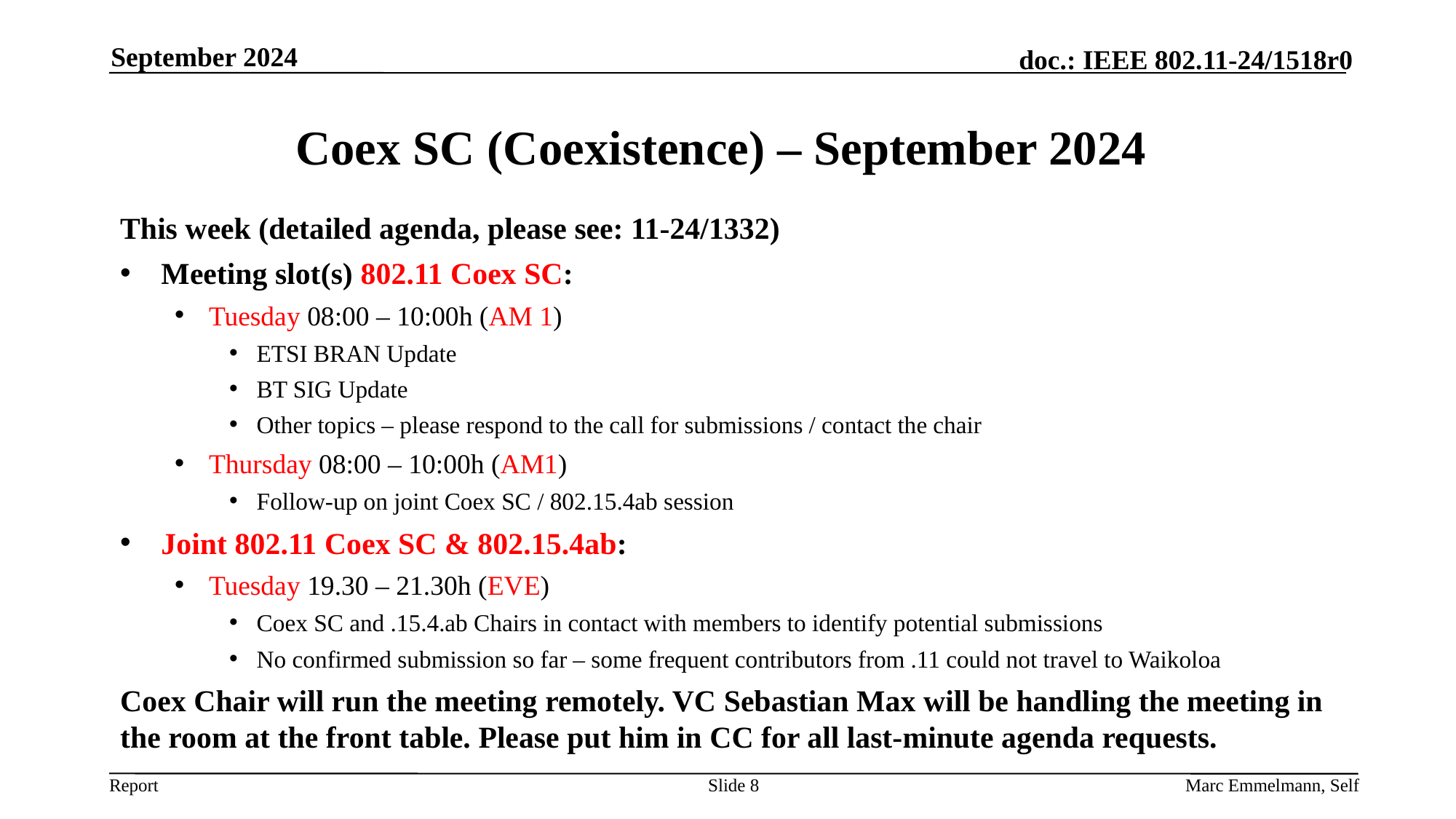

September 2024
# Coex SC (Coexistence) – September 2024
This week (detailed agenda, please see: 11-24/1332)
Meeting slot(s) 802.11 Coex SC:
Tuesday 08:00 – 10:00h (AM 1)
ETSI BRAN Update
BT SIG Update
Other topics – please respond to the call for submissions / contact the chair
Thursday 08:00 – 10:00h (AM1)
Follow-up on joint Coex SC / 802.15.4ab session
Joint 802.11 Coex SC & 802.15.4ab:
Tuesday 19.30 – 21.30h (EVE)
Coex SC and .15.4.ab Chairs in contact with members to identify potential submissions
No confirmed submission so far – some frequent contributors from .11 could not travel to Waikoloa
Coex Chair will run the meeting remotely. VC Sebastian Max will be handling the meeting in the room at the front table. Please put him in CC for all last-minute agenda requests.
Slide 8
Marc Emmelmann, Self